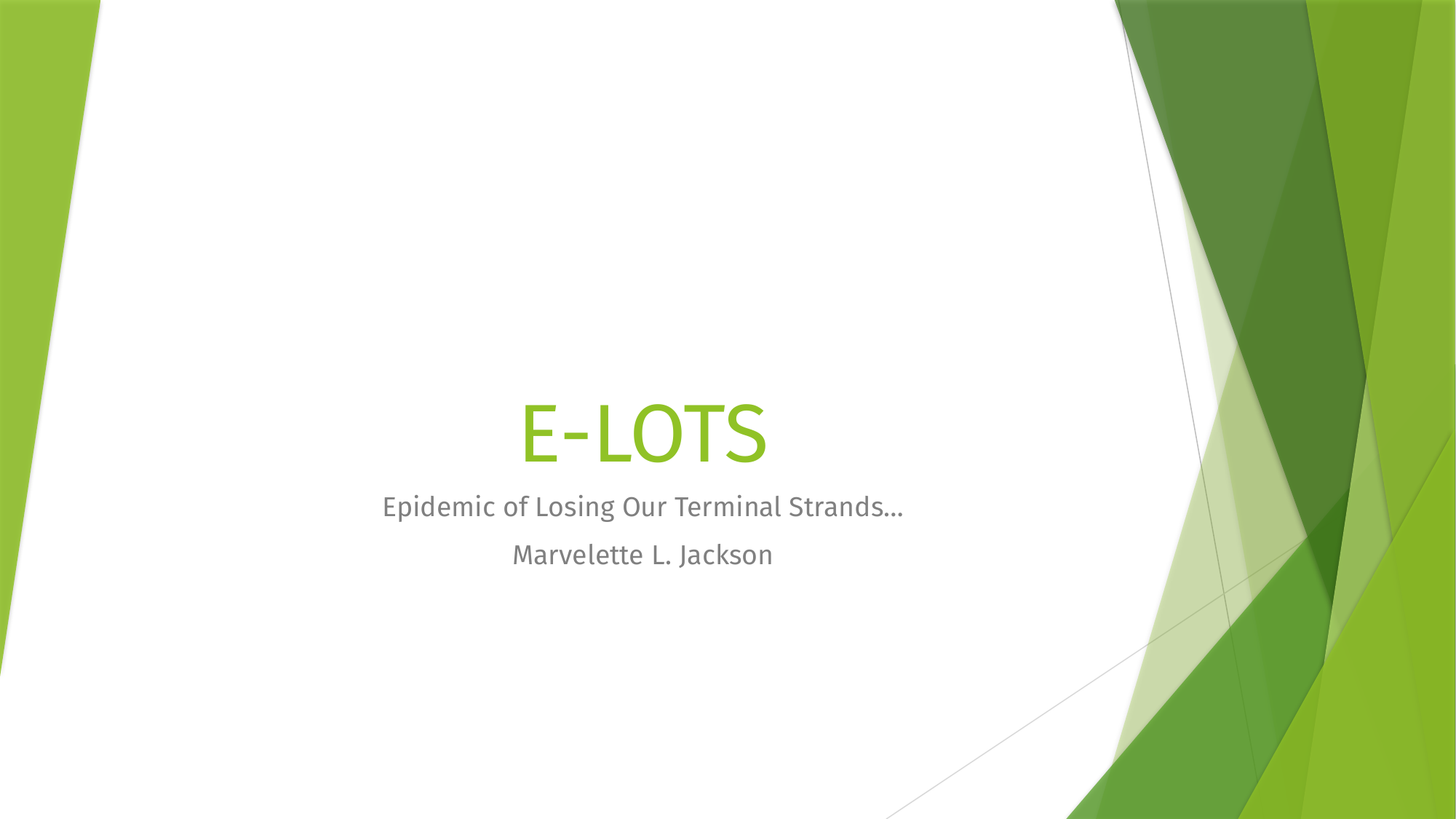

# E-LOTS
Epidemic of Losing Our Terminal Strands…
Marvelette L. Jackson